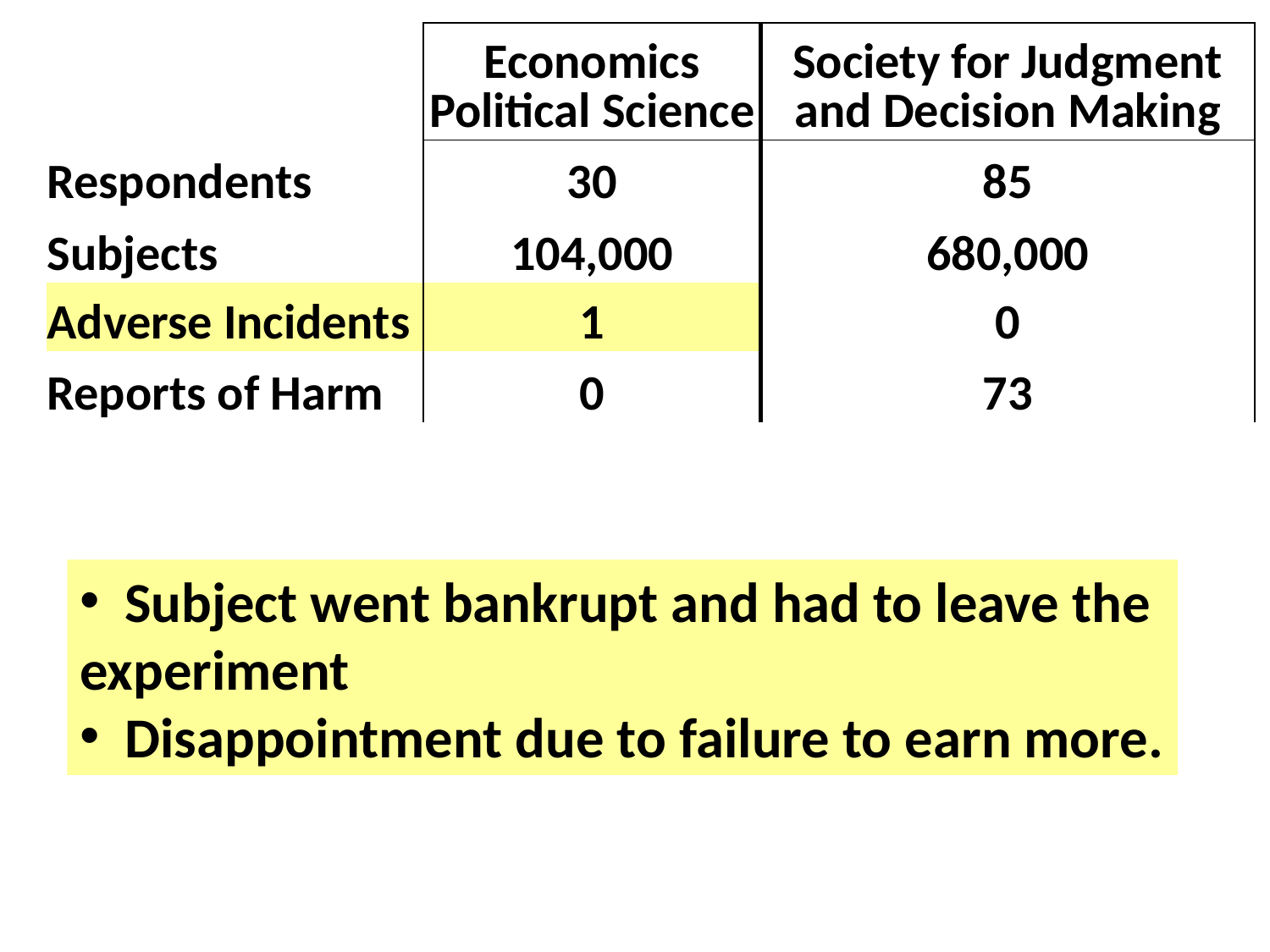

|  | Economics Political Science | Society for Judgment and Decision Making |
| --- | --- | --- |
| Respondents | 30 | 85 |
| Subjects | 104,000 | 680,000 |
| Adverse Incidents | 1 | 0 |
| Reports of Harm | 0 | 73 |
|  |
| --- |
  Subject went bankrupt and had to leave the experiment
  Disappointment due to failure to earn more.